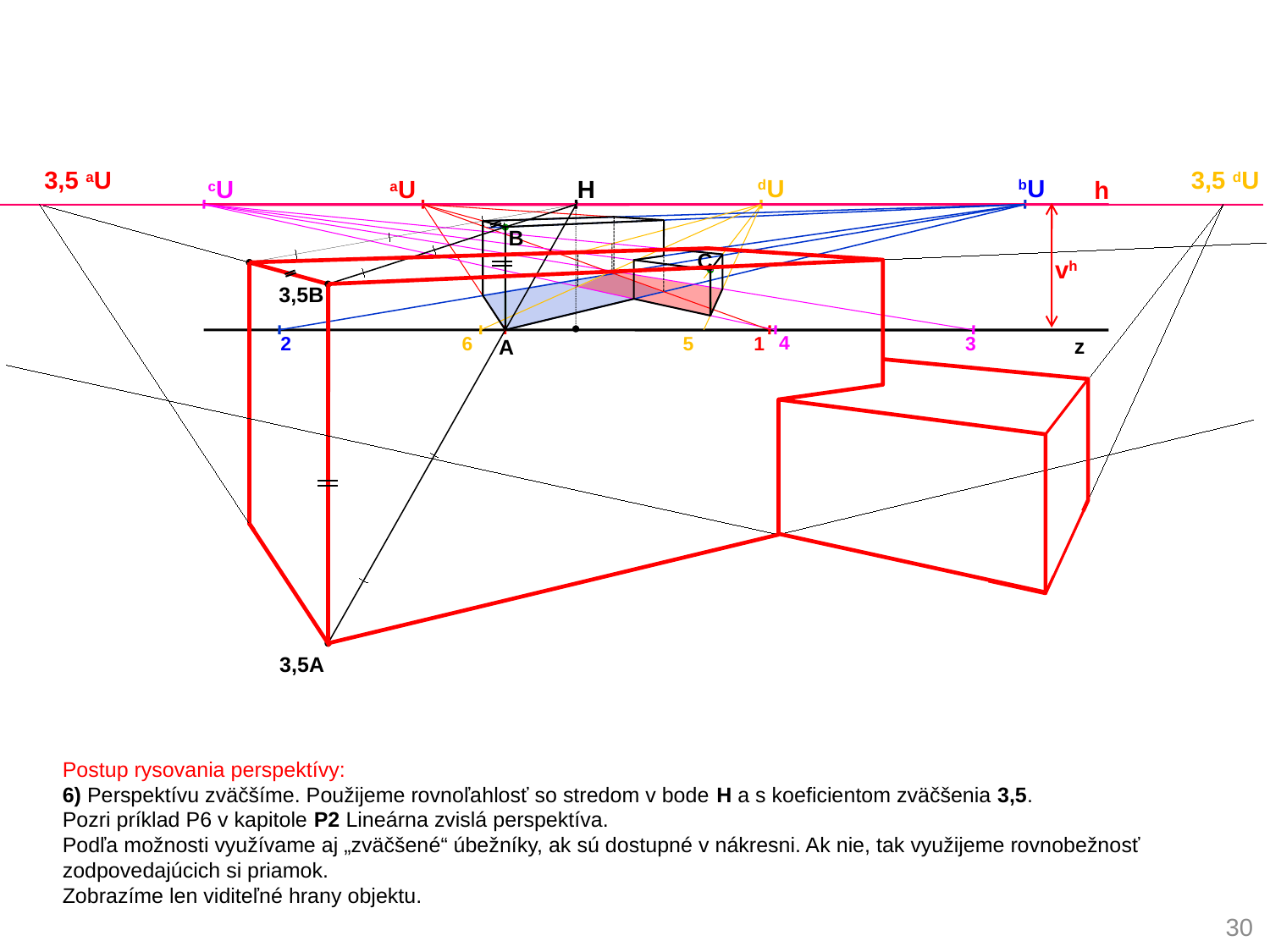

3,5 aU
3,5 dU
dU
bU
H
cU
aU
h

B

C

vh

3,5B

4
2
6
5
1
3

z
A

3,5A
Postup rysovania perspektívy:
6) Perspektívu zväčšíme. Použijeme rovnoľahlosť so stredom v bode H a s koeficientom zväčšenia 3,5.
Pozri príklad P6 v kapitole P2 Lineárna zvislá perspektíva.
Podľa možnosti využívame aj „zväčšené“ úbežníky, ak sú dostupné v nákresni. Ak nie, tak využijeme rovnobežnosť zodpovedajúcich si priamok.
Zobrazíme len viditeľné hrany objektu.
30